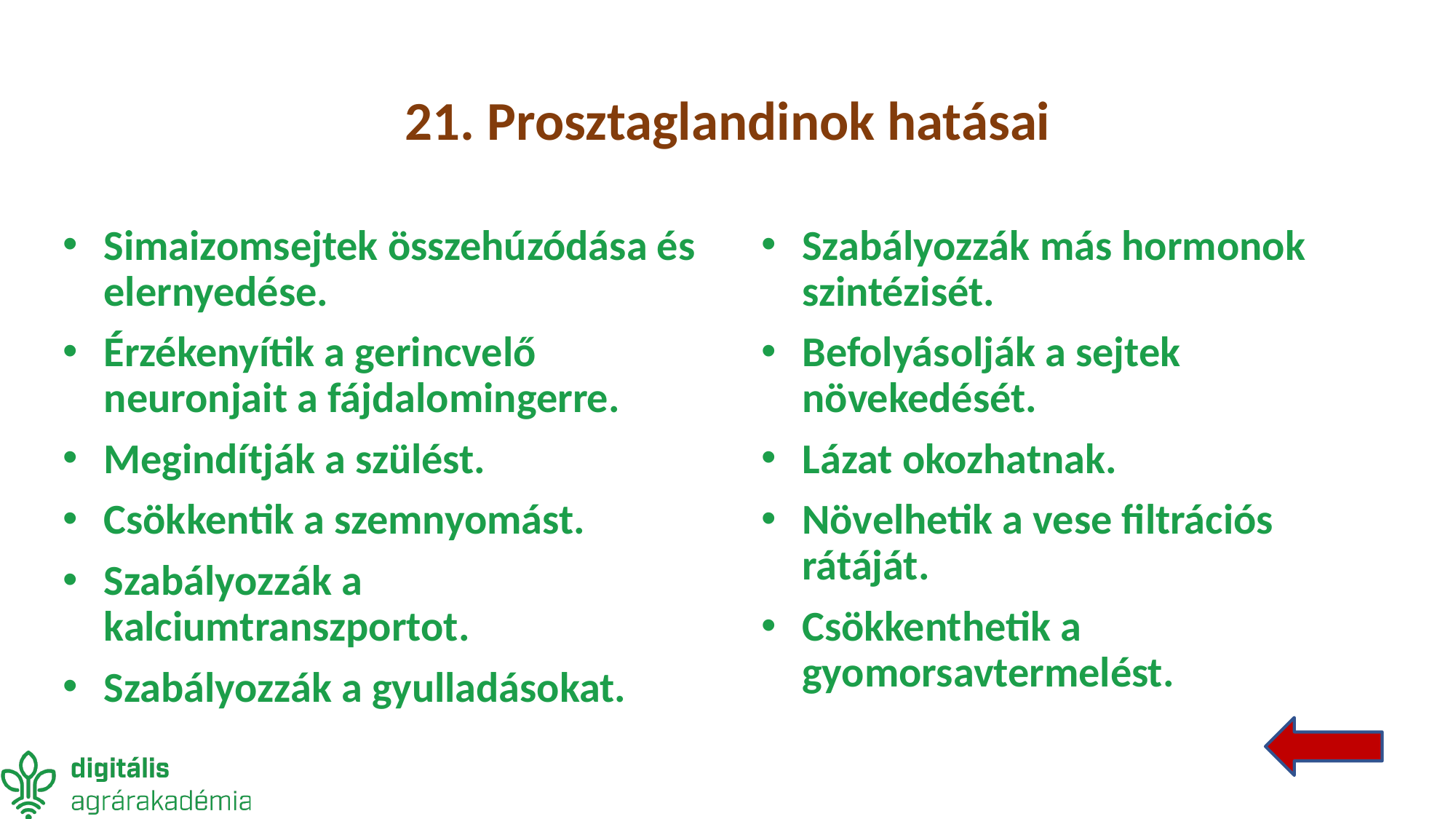

# 21. Prosztaglandinok hatásai
Simaizomsejtek összehúzódása és elernyedése.
Érzékenyítik a gerincvelő neuronjait a fájdalomingerre.
Megindítják a szülést.
Csökkentik a szemnyomást.
Szabályozzák a kalciumtranszportot.
Szabályozzák a gyulladásokat.

Szabályozzák más hormonok szintézisét.
Befolyásolják a sejtek növekedését.
Lázat okozhatnak.
Növelhetik a vese filtrációs rátáját.
Csökkenthetik a gyomorsavtermelést.